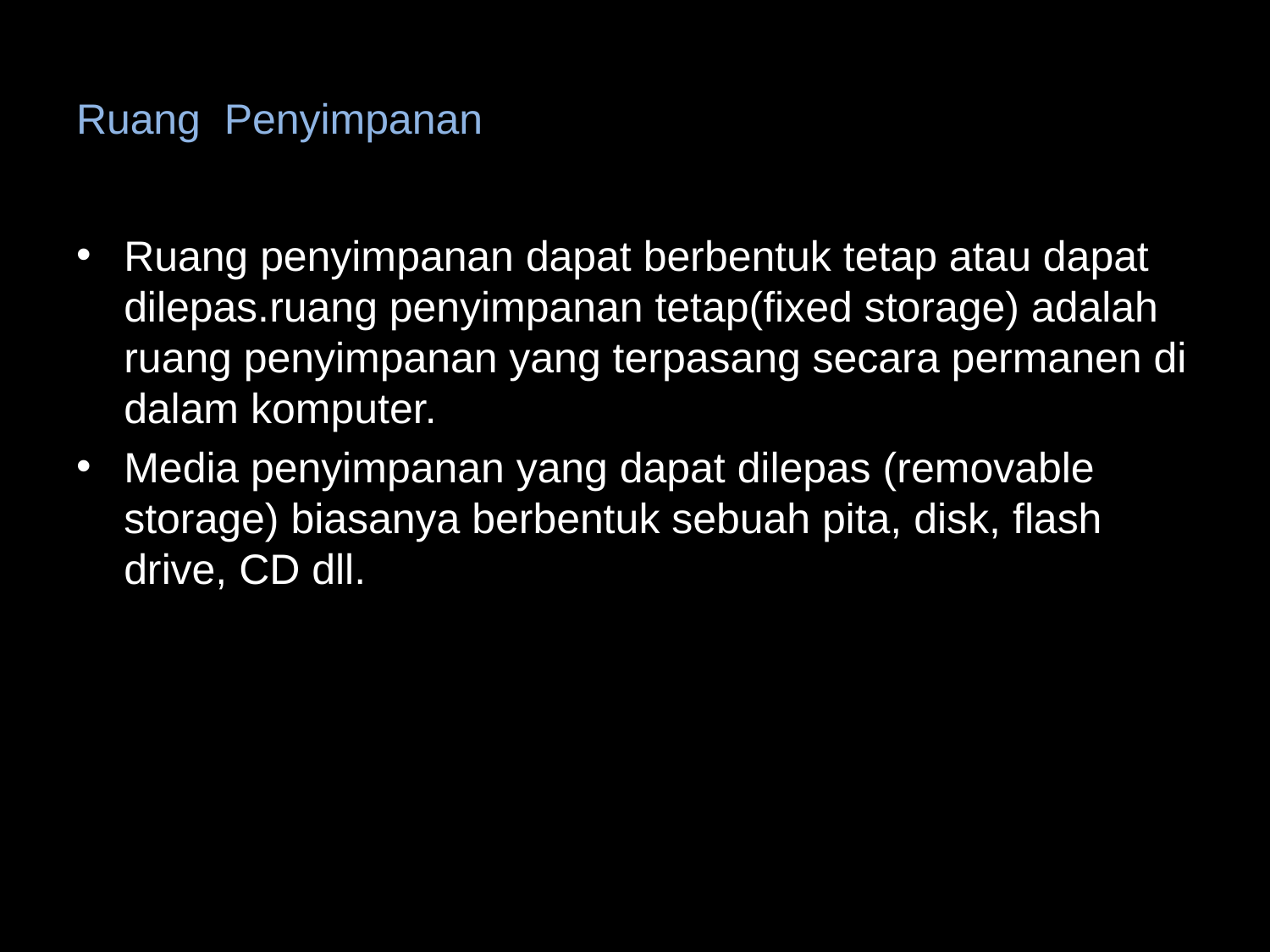

# Ruang  Penyimpanan
Ruang penyimpanan dapat berbentuk tetap atau dapat dilepas.ruang penyimpanan tetap(fixed storage) adalah ruang penyimpanan yang terpasang secara permanen di dalam komputer.
Media penyimpanan yang dapat dilepas (removable storage) biasanya berbentuk sebuah pita, disk, flash drive, CD dll.